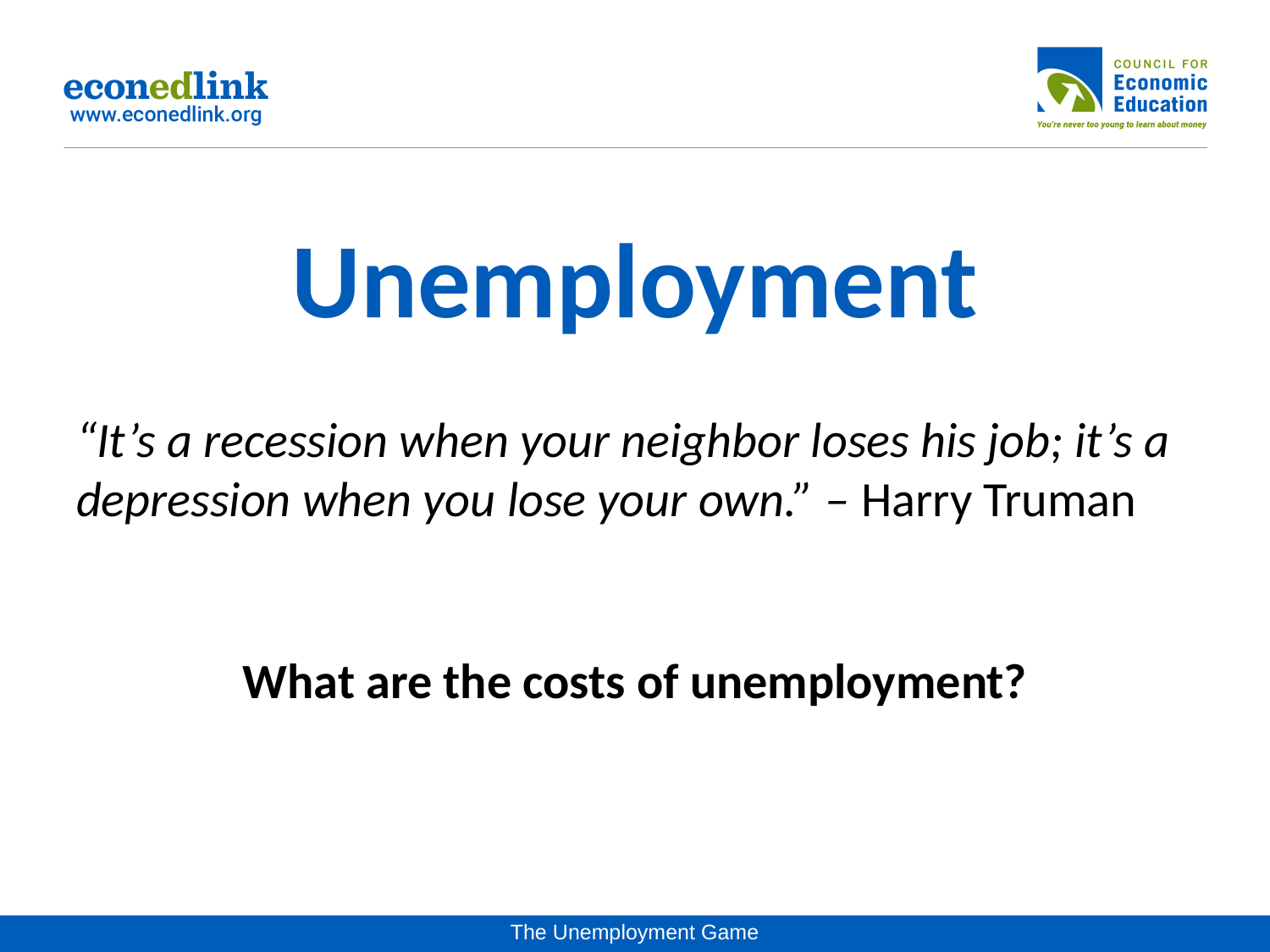

# ﻿Unemployment
“It’s a recession when your neighbor loses his job; it’s a depression when you lose your own.” – Harry Truman

What are the costs of unemployment?